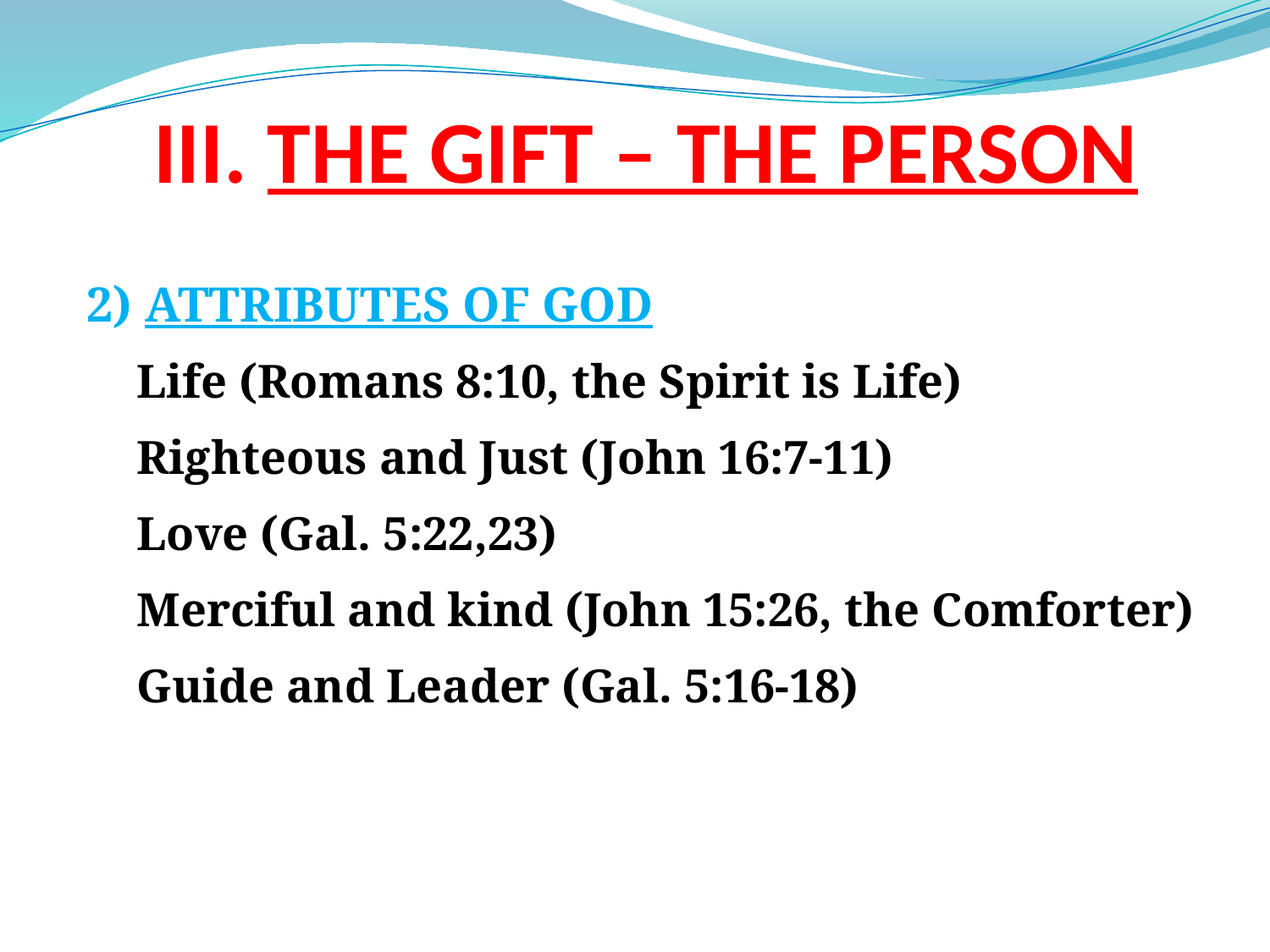

# III. THE GIFT – THE PERSON

2) ATTRIBUTES OF GOD
Life (Romans 8:10, the Spirit is Life)
Righteous and Just (John 16:7-11)
Love (Gal. 5:22,23)
Merciful and kind (John 15:26, the Comforter)
Guide and Leader (Gal. 5:16-18)